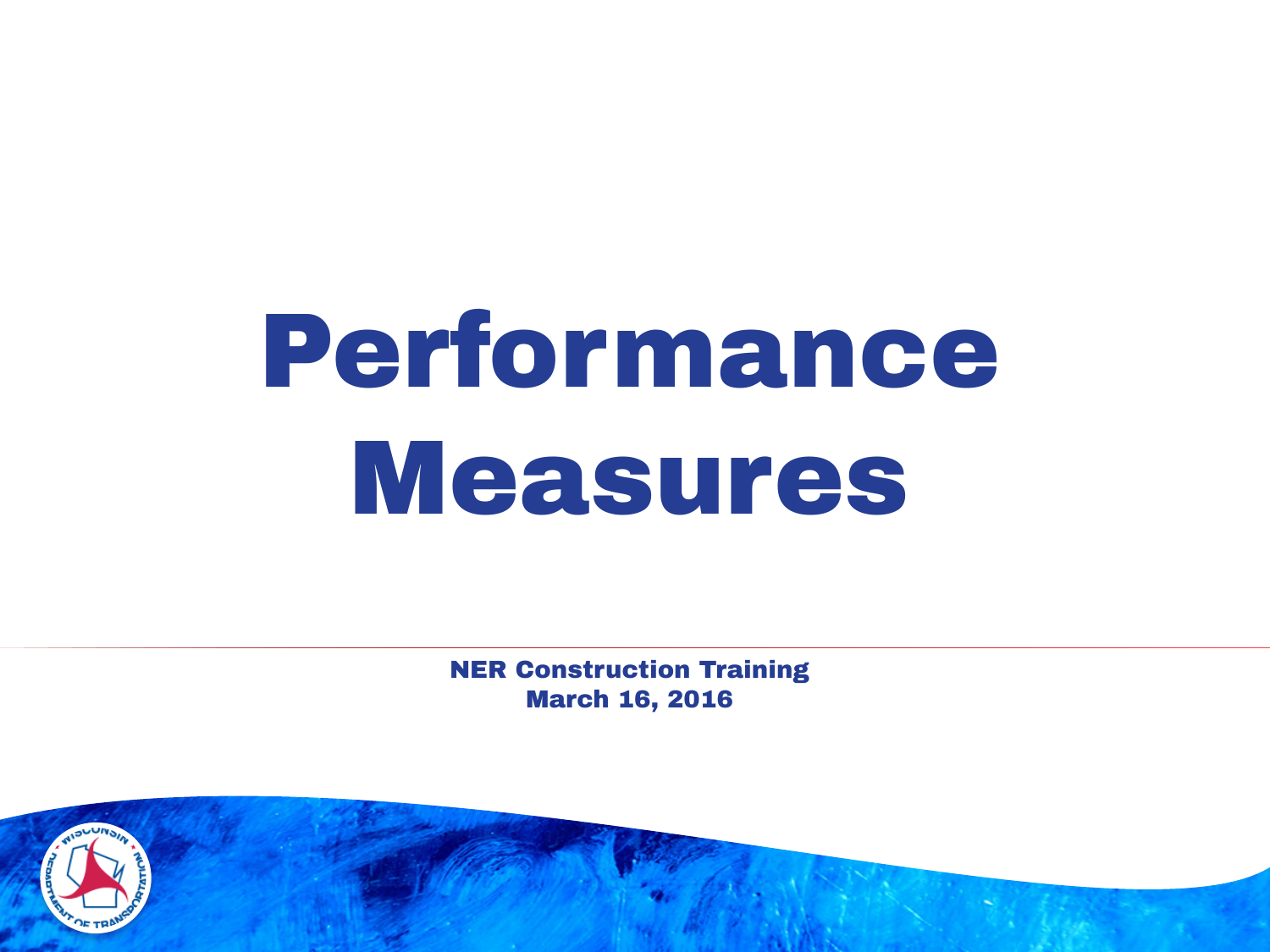

Performance Measures

NER Construction Training
March 16, 2016